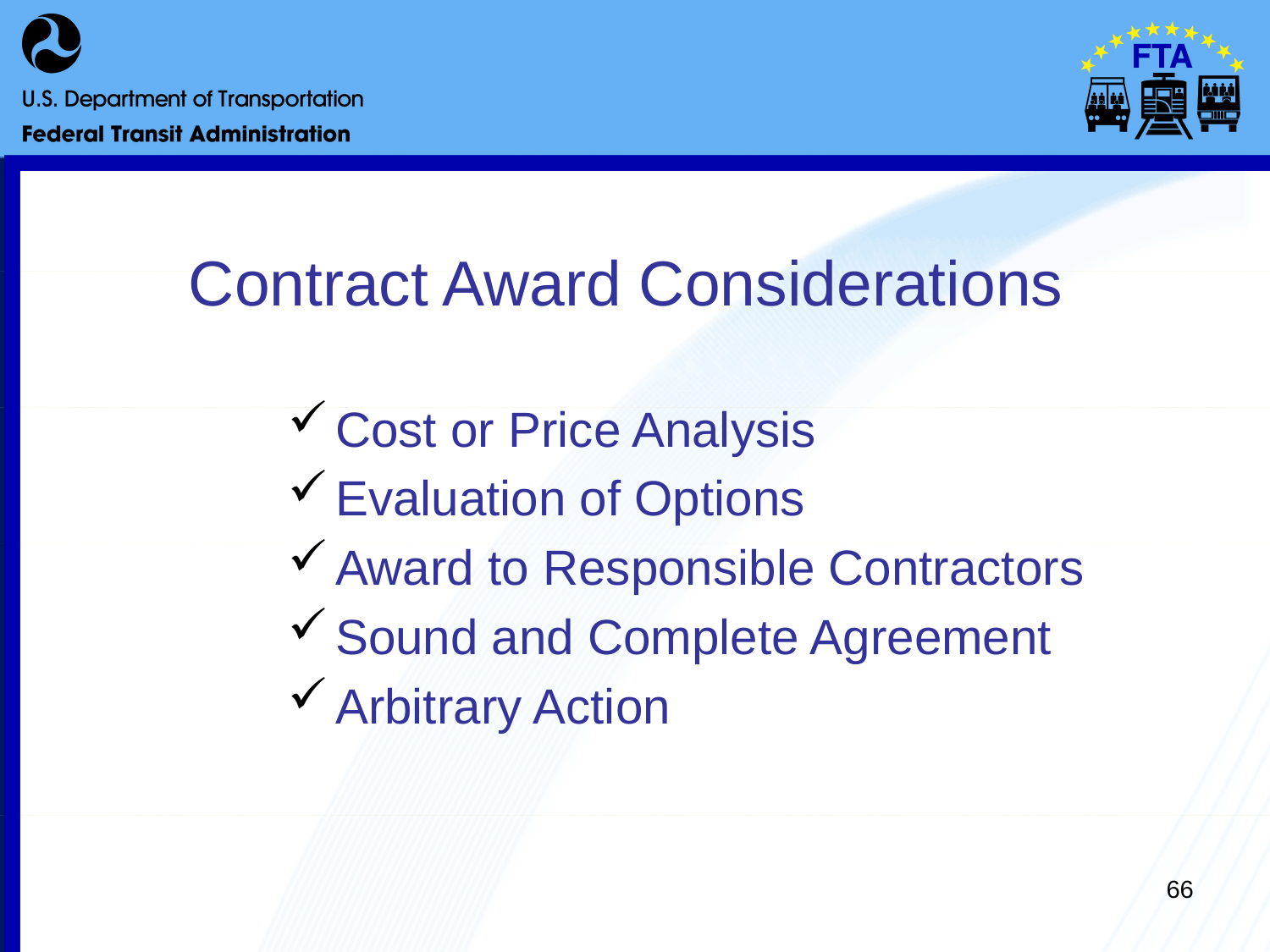

# Contract Award Considerations
Cost or Price Analysis
Evaluation of Options
Award to Responsible Contractors
Sound and Complete Agreement
Arbitrary Action
66